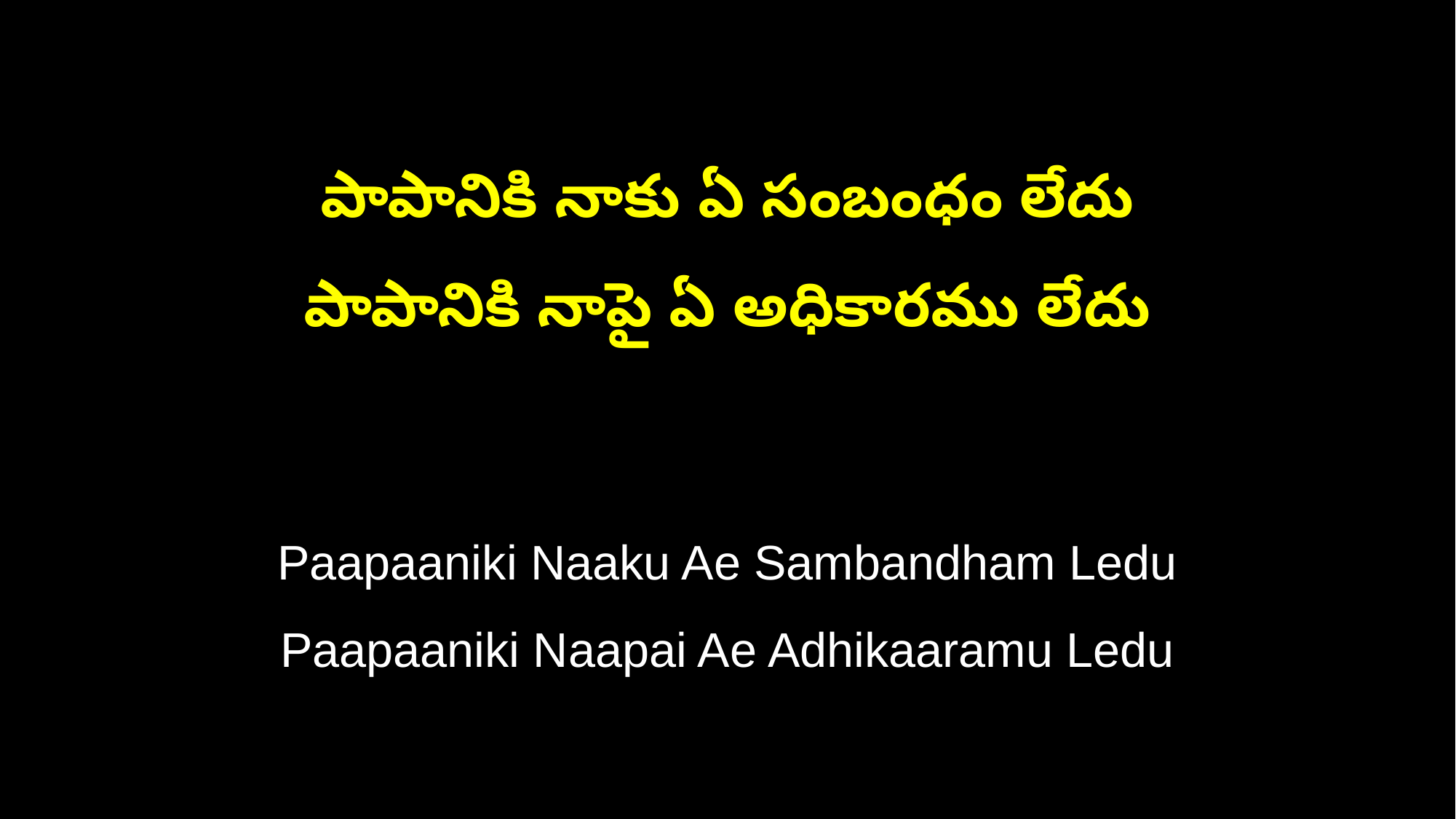

పాపానికి నాకు ఏ సంబంధం లేదు
పాపానికి నాపై ఏ అధికారము లేదు
Paapaaniki Naaku Ae Sambandham Ledu
Paapaaniki Naapai Ae Adhikaaramu Ledu